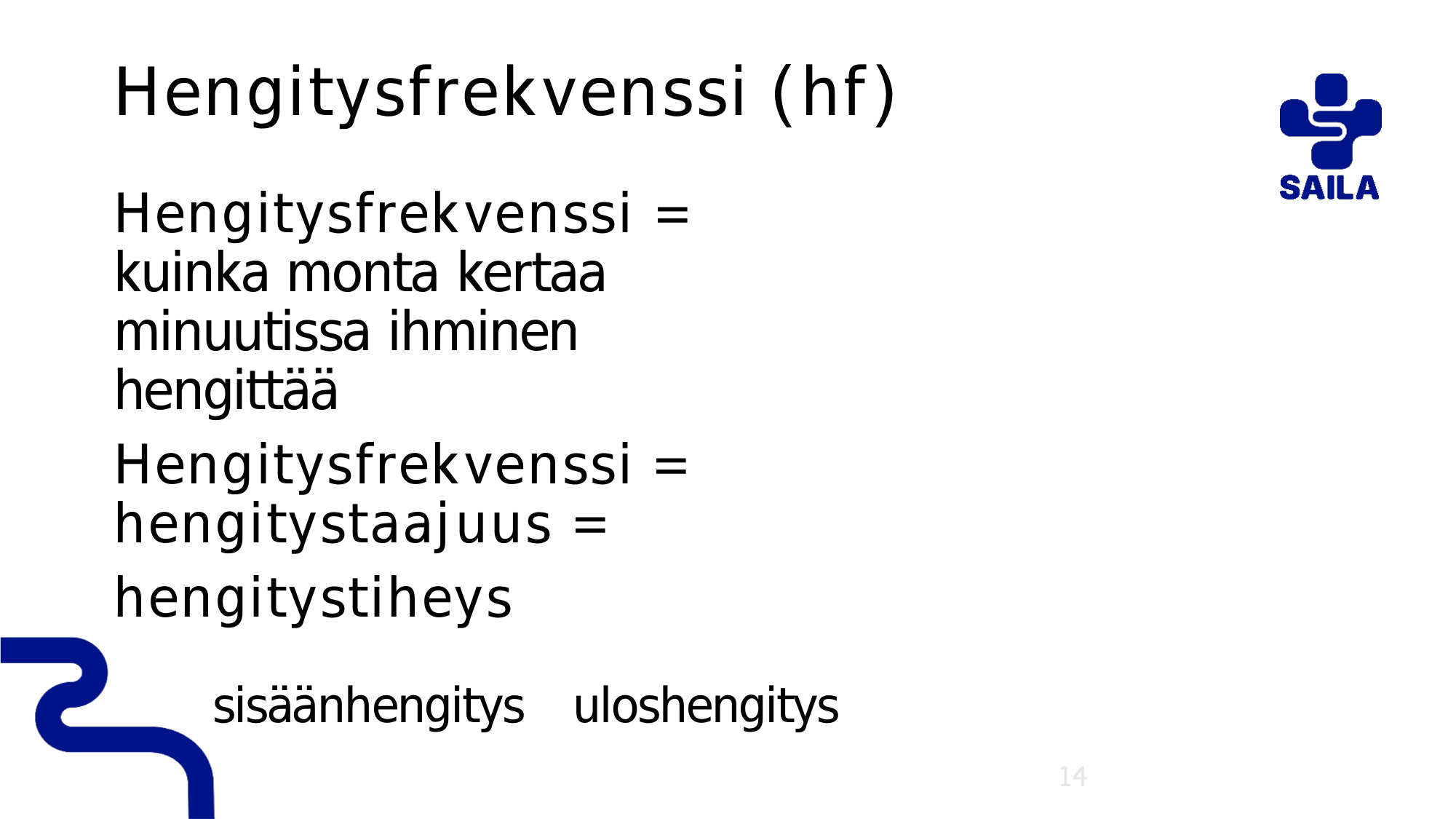

# Hengitysfrekvenssi (hf)
Hengitysfrekvenssi = kuinka monta kertaa minuutissa ihminen hengittää
Hengitysfrekvenssi = hengitystaajuus =
hengitystiheys

sisäänhengitys uloshengitys